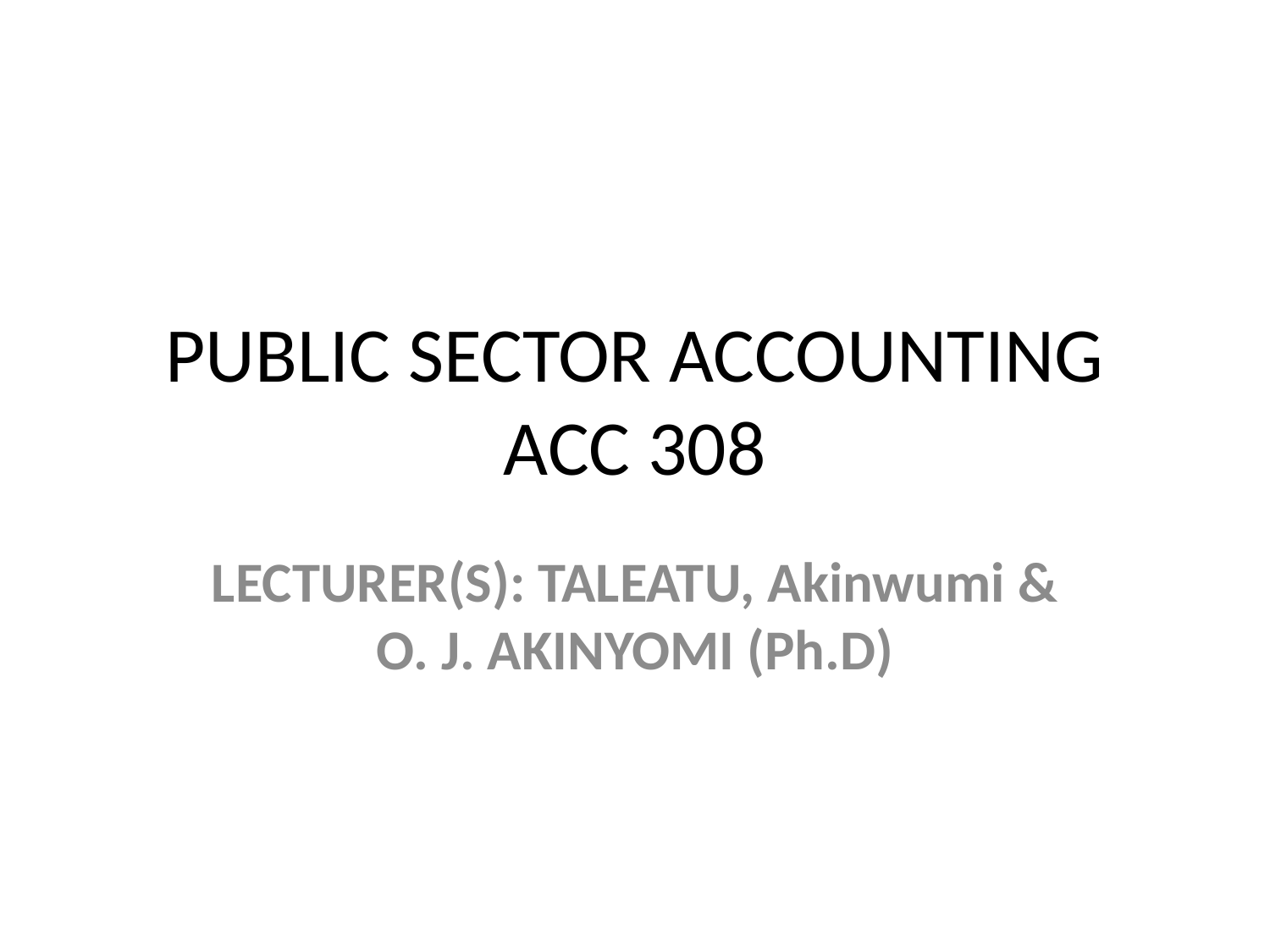

# PUBLIC SECTOR ACCOUNTING ACC 308
LECTURER(S): TALEATU, Akinwumi & O. J. AKINYOMI (Ph.D)